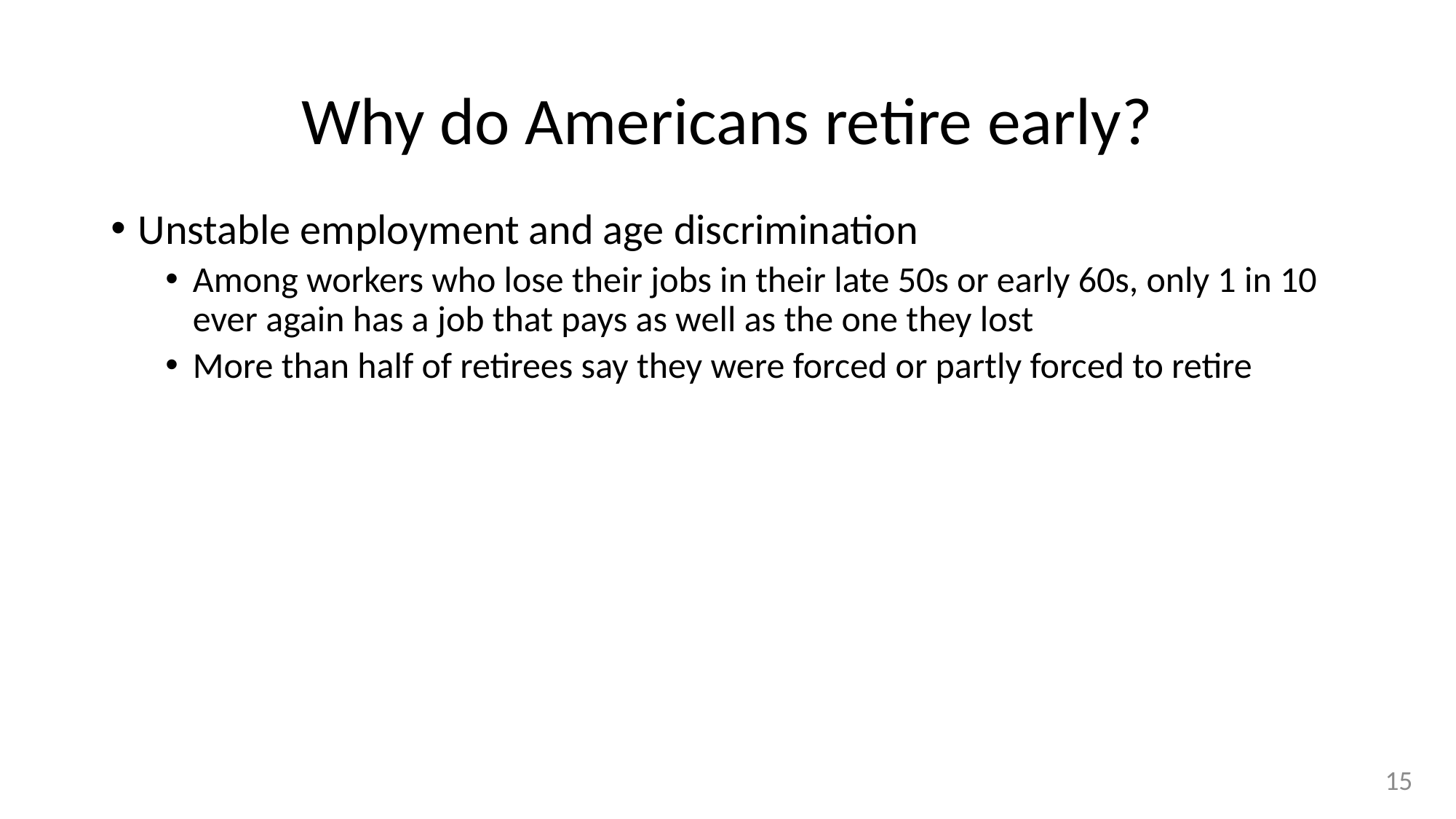

# Why do Americans retire early?
Unstable employment and age discrimination
Among workers who lose their jobs in their late 50s or early 60s, only 1 in 10 ever again has a job that pays as well as the one they lost
More than half of retirees say they were forced or partly forced to retire
15